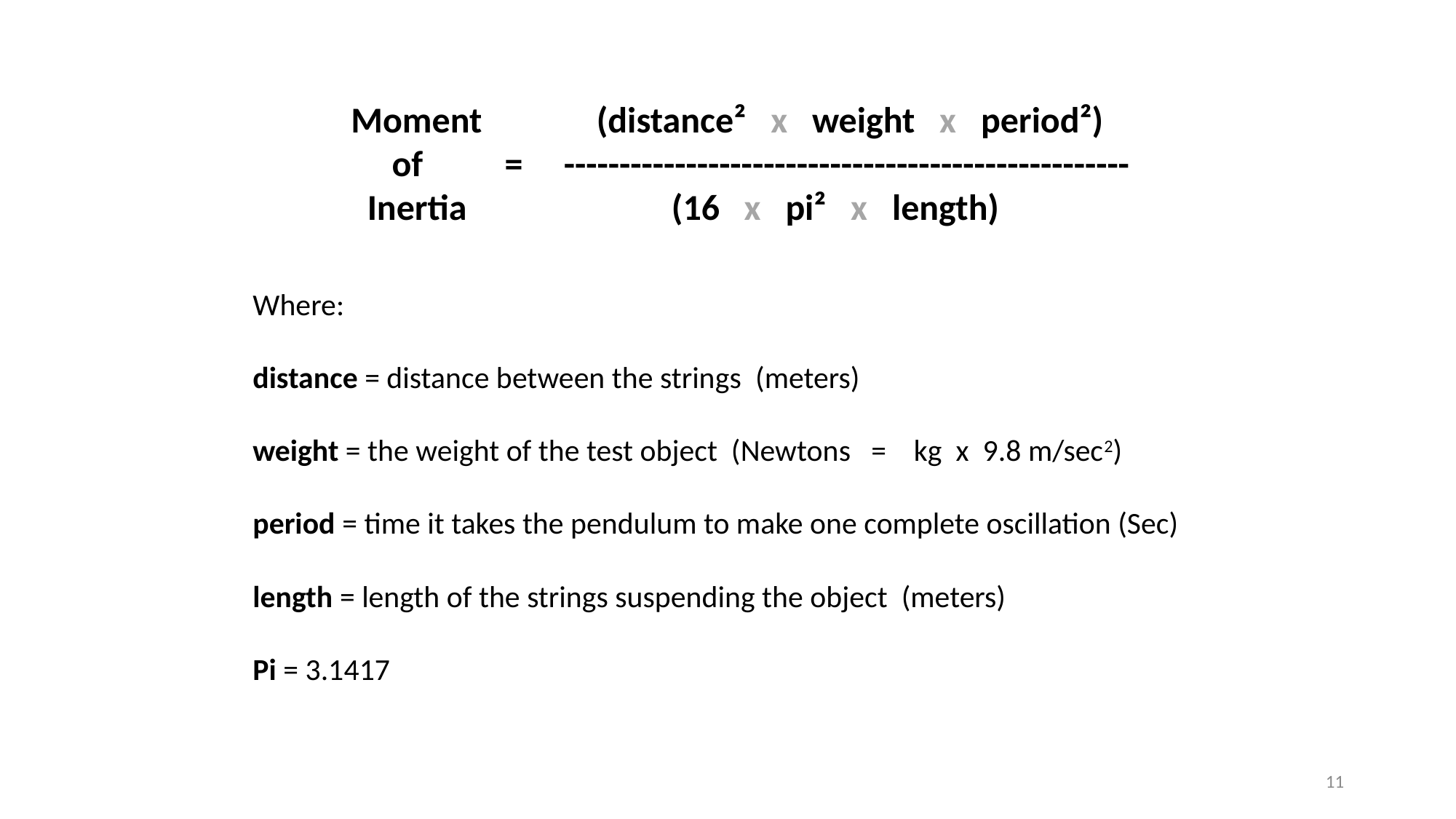

Moment              (distance²   x   weight   x   period²)
                 of          =     ---------------------------------------------------
              Inertia                         (16   x   pi²   x   length)

Where:

distance = distance between the strings  (meters)

weight = the weight of the test object  (Newtons   =    kg  x  9.8 m/sec2)

period = time it takes the pendulum to make one complete oscillation (Sec)

length = length of the strings suspending the object  (meters)

Pi = 3.1417

11